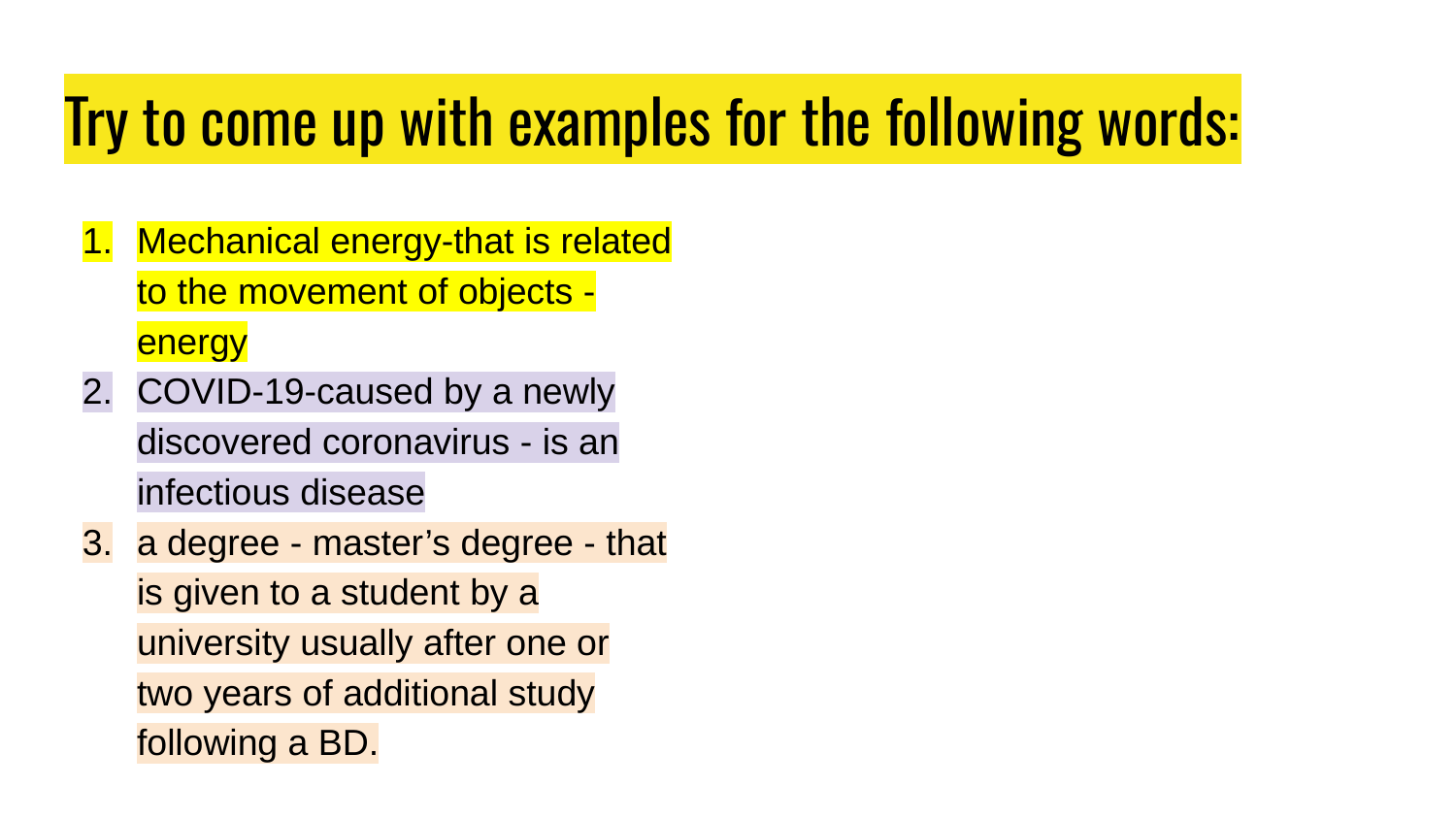

# Try to come up with examples for the following words:
Mechanical energy-that is related to the movement of objects - energy
COVID-19-caused by a newly discovered coronavirus - is an infectious disease
a degree - master’s degree - that is given to a student by a university usually after one or two years of additional study following a BD.